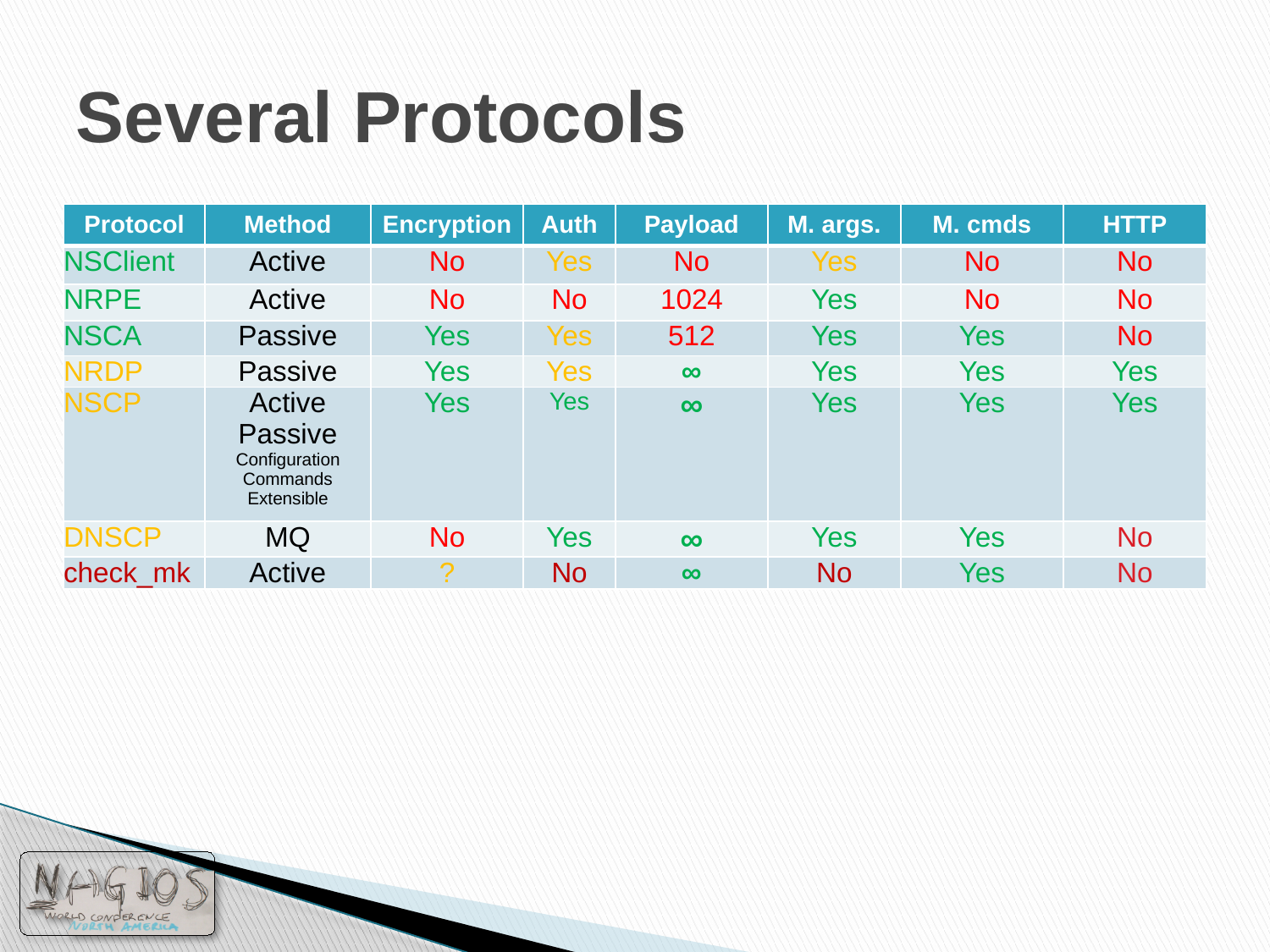

# Several Protocols
| Protocol | Method | Encryption | Auth | Payload | M. args. | M. cmds | HTTP |
| --- | --- | --- | --- | --- | --- | --- | --- |
| NSClient | Active | No | Yes | No | Yes | No | No |
| NRPE | Active | No | No | 1024 | Yes | No | No |
| NSCA | Passive | Yes | Yes | 512 | Yes | Yes | No |
| NRDP | Passive | Yes | Yes | ∞ | Yes | Yes | Yes |
| NSCP | Active Passive Configuration Commands Extensible | Yes | Yes | ∞ | Yes | Yes | Yes |
| DNSCP | MQ | No | Yes | ∞ | Yes | Yes | No |
| check\_mk | Active | ? | No | ∞ | No | Yes | No |